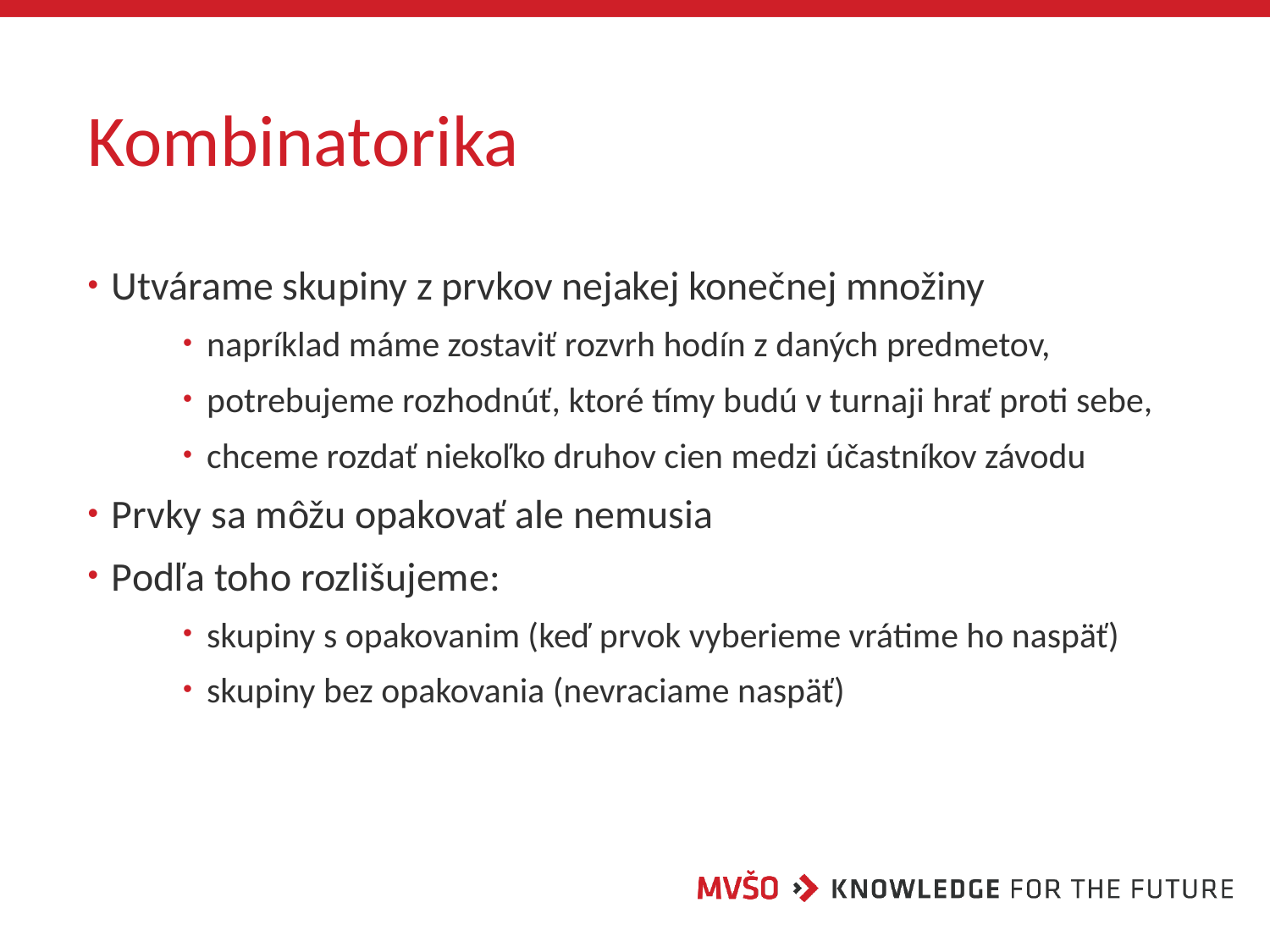

# Kombinatorika
Utvárame skupiny z prvkov nejakej konečnej množiny
napríklad máme zostaviť rozvrh hodín z daných predmetov,
potrebujeme rozhodnúť, ktoré tímy budú v turnaji hrať proti sebe,
chceme rozdať niekoľko druhov cien medzi účastníkov závodu
Prvky sa môžu opakovať ale nemusia
Podľa toho rozlišujeme:
skupiny s opakovanim (keď prvok vyberieme vrátime ho naspäť)
skupiny bez opakovania (nevraciame naspäť)